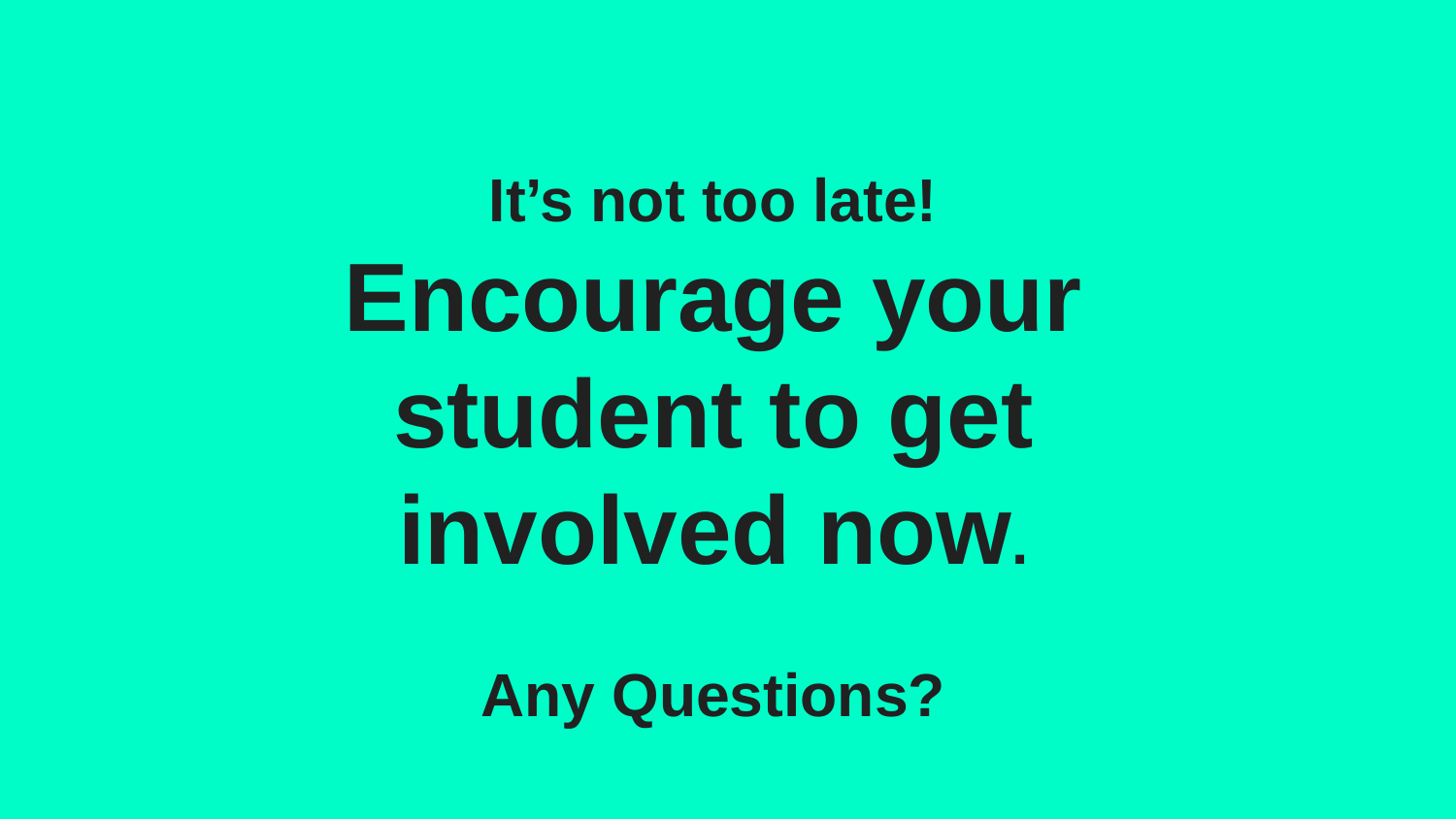

It’s not too late!
Encourage your student to get involved now.

Any Questions?